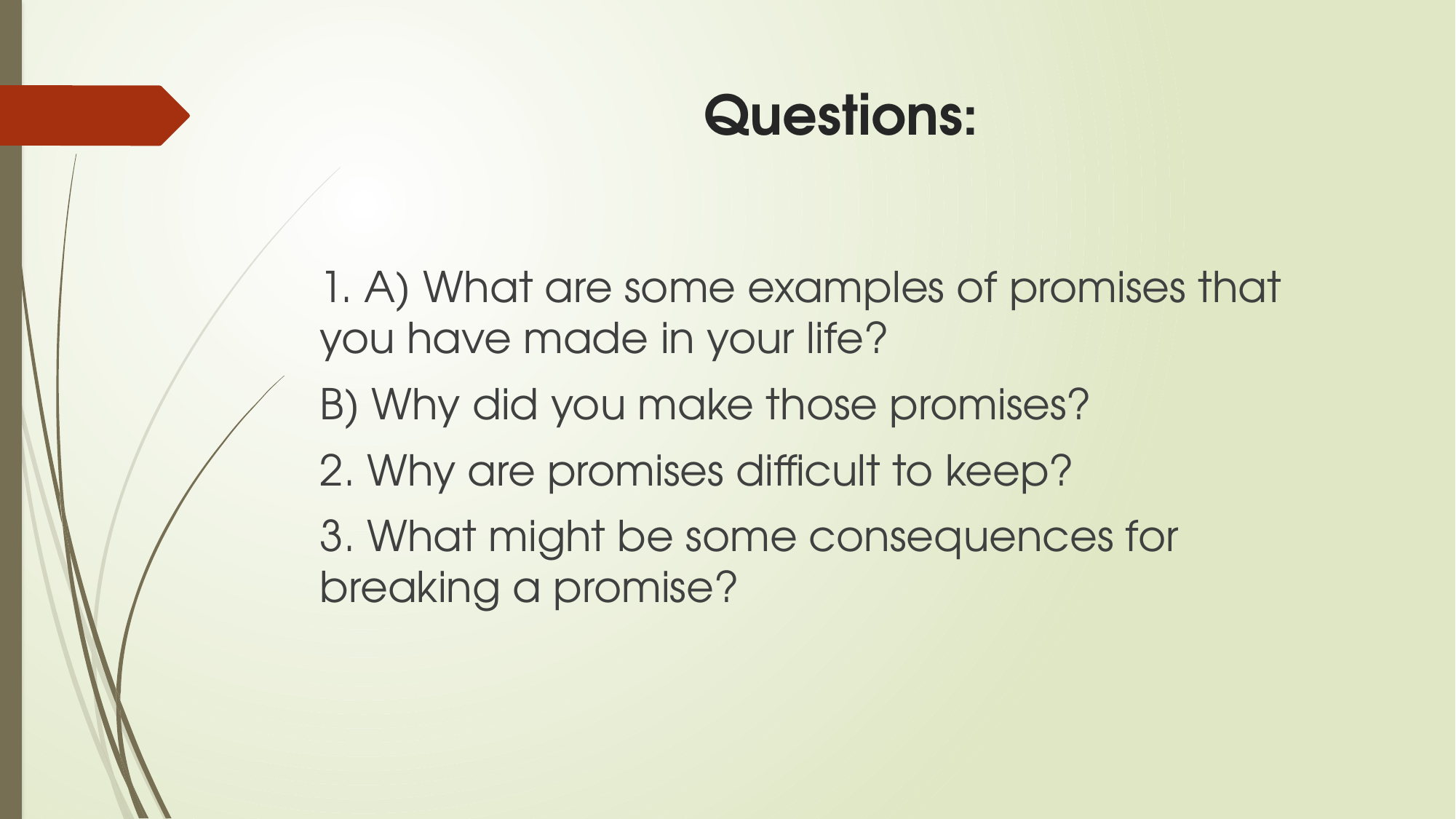

# Questions:
1. A) What are some examples of promises that you have made in your life?
B) Why did you make those promises?
2. Why are promises difficult to keep?
3. What might be some consequences for breaking a promise?